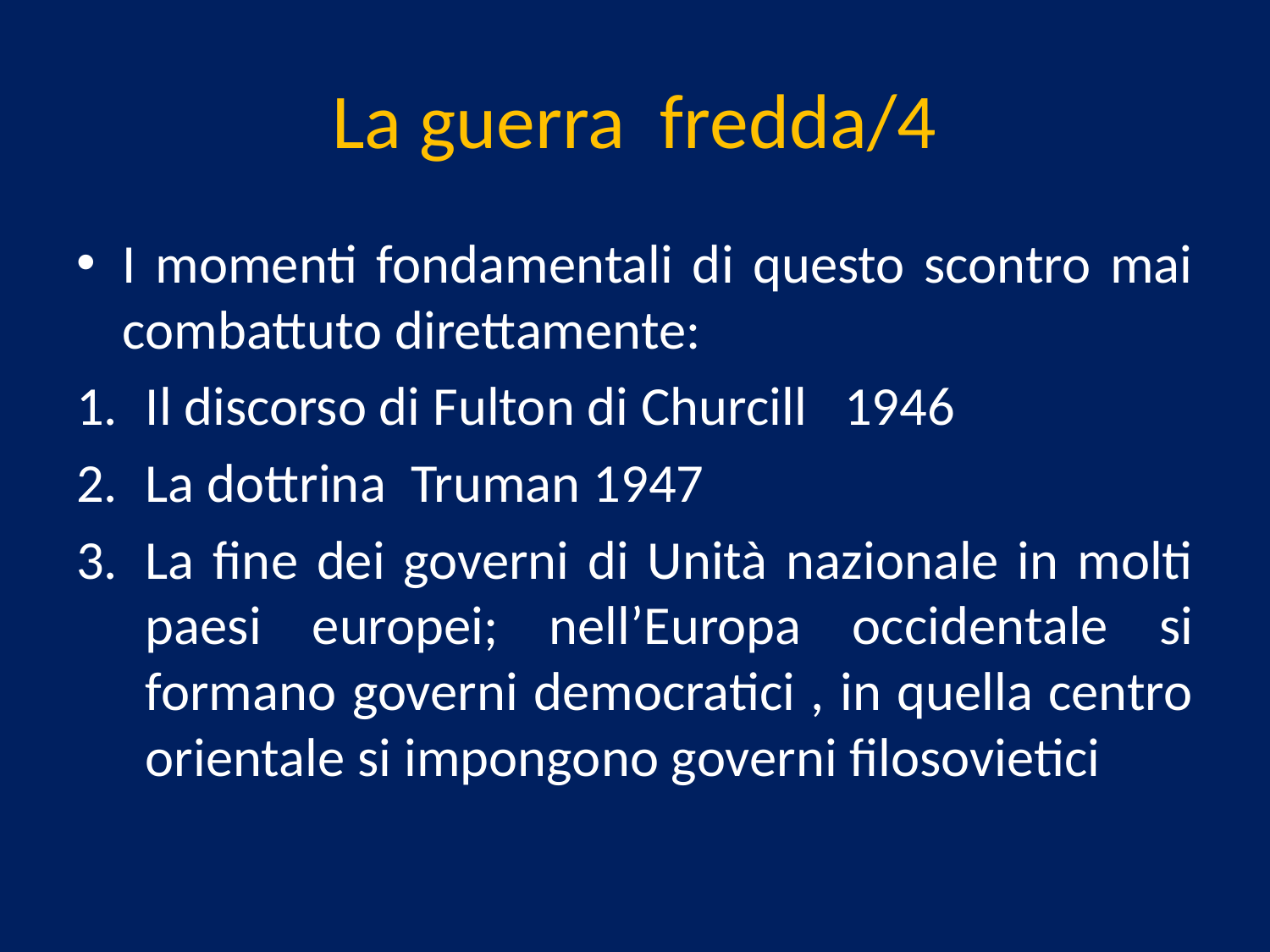

# La guerra  fredda/4
I momenti fondamentali di questo scontro mai combattuto direttamente:
Il discorso di Fulton di Churcill   1946
La dottrina  Truman 1947
La fine dei governi di Unità nazionale in molti paesi europei; nell’Europa occidentale si formano governi democratici , in quella centro orientale si impongono governi filosovietici